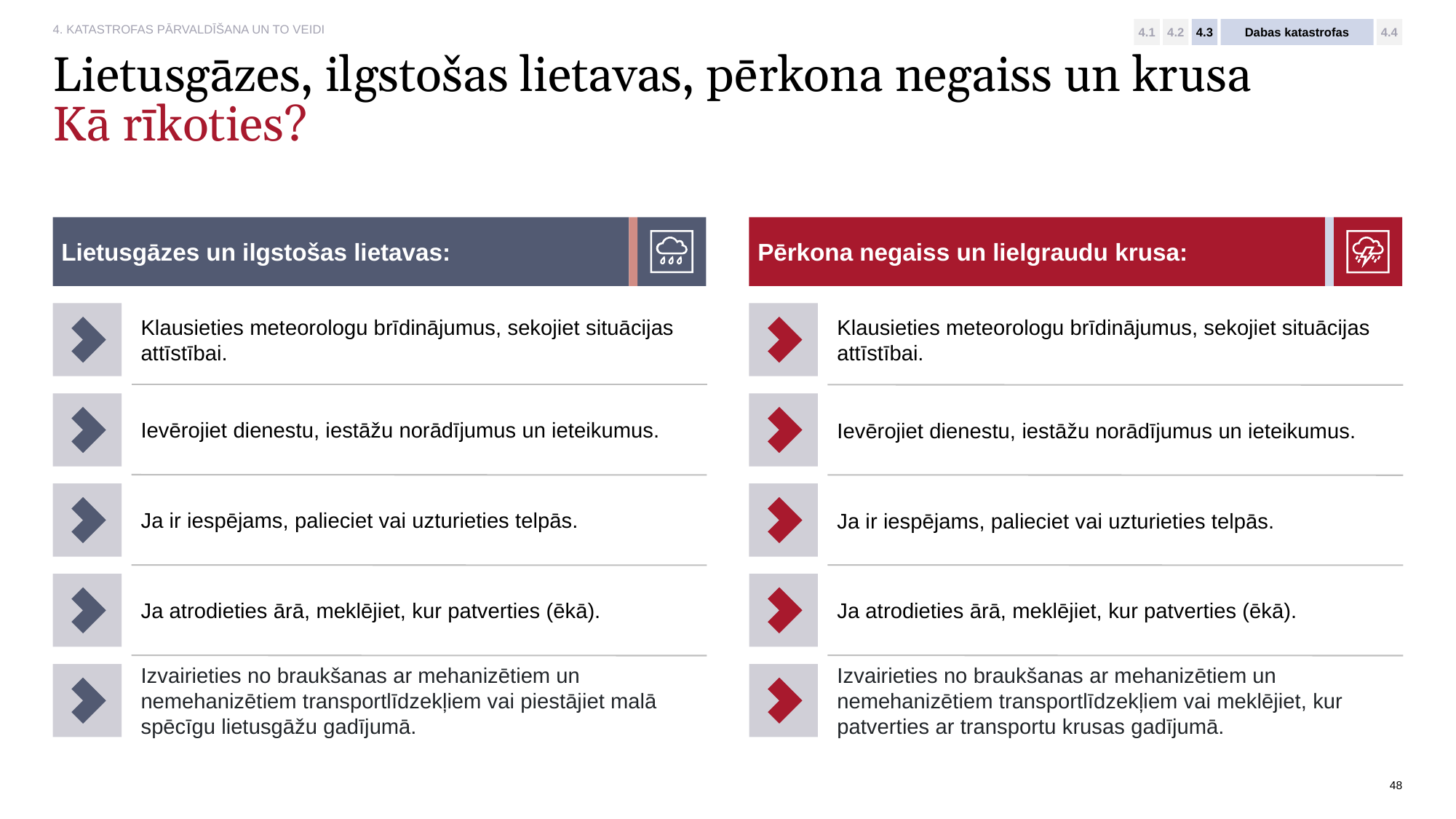

4.1
4.2
4.3
Dabas katastrofas
4.4
# Lietusgāzes, ilgstošas lietavas, pērkona negaiss un krusa Kā rīkoties?
Lietusgāzes un ilgstošas lietavas:

Pērkona negaiss un lielgraudu krusa:

Klausieties meteorologu brīdinājumus, sekojiet situācijas attīstībai.

Klausieties meteorologu brīdinājumus, sekojiet situācijas attīstībai.

Ievērojiet dienestu, iestāžu norādījumus un ieteikumus.
Ievērojiet dienestu, iestāžu norādījumus un ieteikumus.

Ja ir iespējams, palieciet vai uzturieties telpās.

Ja ir iespējams, palieciet vai uzturieties telpās.

Ja atrodieties ārā, meklējiet, kur patverties (ēkā).
Ja atrodieties ārā, meklējiet, kur patverties (ēkā).

Izvairieties no braukšanas ar mehanizētiem un nemehanizētiem transportlīdzekļiem vai piestājiet malā spēcīgu lietusgāžu gadījumā.

Izvairieties no braukšanas ar mehanizētiem un nemehanizētiem transportlīdzekļiem vai meklējiet, kur patverties ar transportu krusas gadījumā.

48